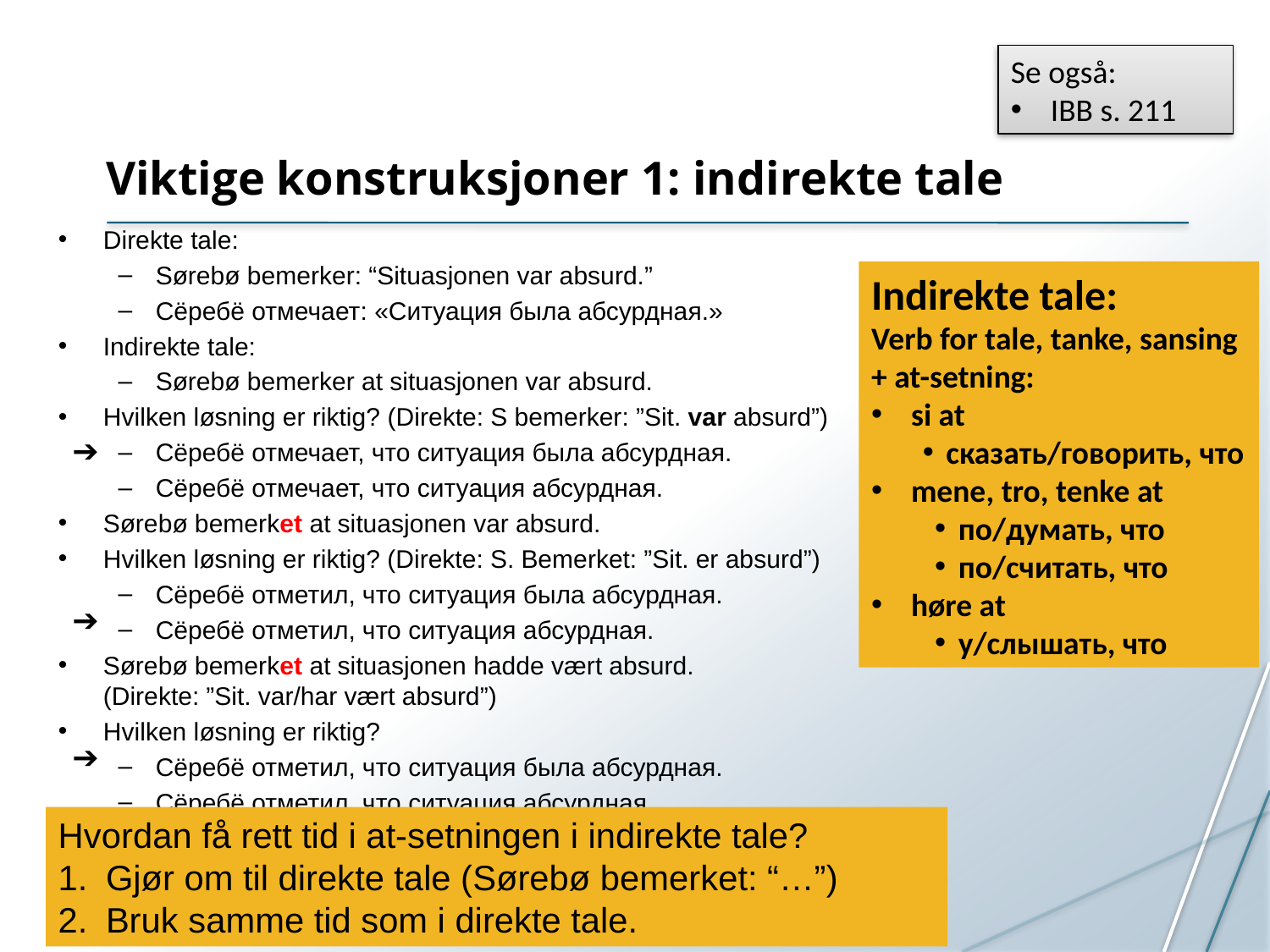

# Viktige konstruksjoner 1: indirekte tale
Se også:
IBB s. 211
Direkte tale:
Sørebø bemerker: “Situasjonen var absurd.”
Cёребё отмечает: «Ситуация была абсурдная.»
Indirekte tale:
Sørebø bemerker at situasjonen var absurd.
Hvilken løsning er riktig? (Direkte: S bemerker: ”Sit. var absurd”)
Cёребё отмечает, что ситуация была абсурдная.
Cёребё отмечает, что ситуация абсурдная.
Sørebø bemerket at situasjonen var absurd.
Hvilken løsning er riktig? (Direkte: S. Bemerket: ”Sit. er absurd”)
Cёребё отметил, что ситуация была абсурдная.
Cёребё отметил, что ситуация абсурдная.
Sørebø bemerket at situasjonen hadde vært absurd.
(Direkte: ”Sit. var/har vært absurd”)
Hvilken løsning er riktig?
Cёребё отметил, что ситуация была абсурдная.
Cёребё отметил, что ситуация абсурдная.

Indirekte tale:
Verb for tale, tanke, sansing + at-setning:
si at
сказать/говорить, что
mene, tro, tenke at
по/думать, что
по/считать, что
høre at
у/слышать, что
➔
➔
➔
Hvordan få rett tid i at-setningen i indirekte tale?
Gjør om til direkte tale (Sørebø bemerket: “…”)
Bruk samme tid som i direkte tale.